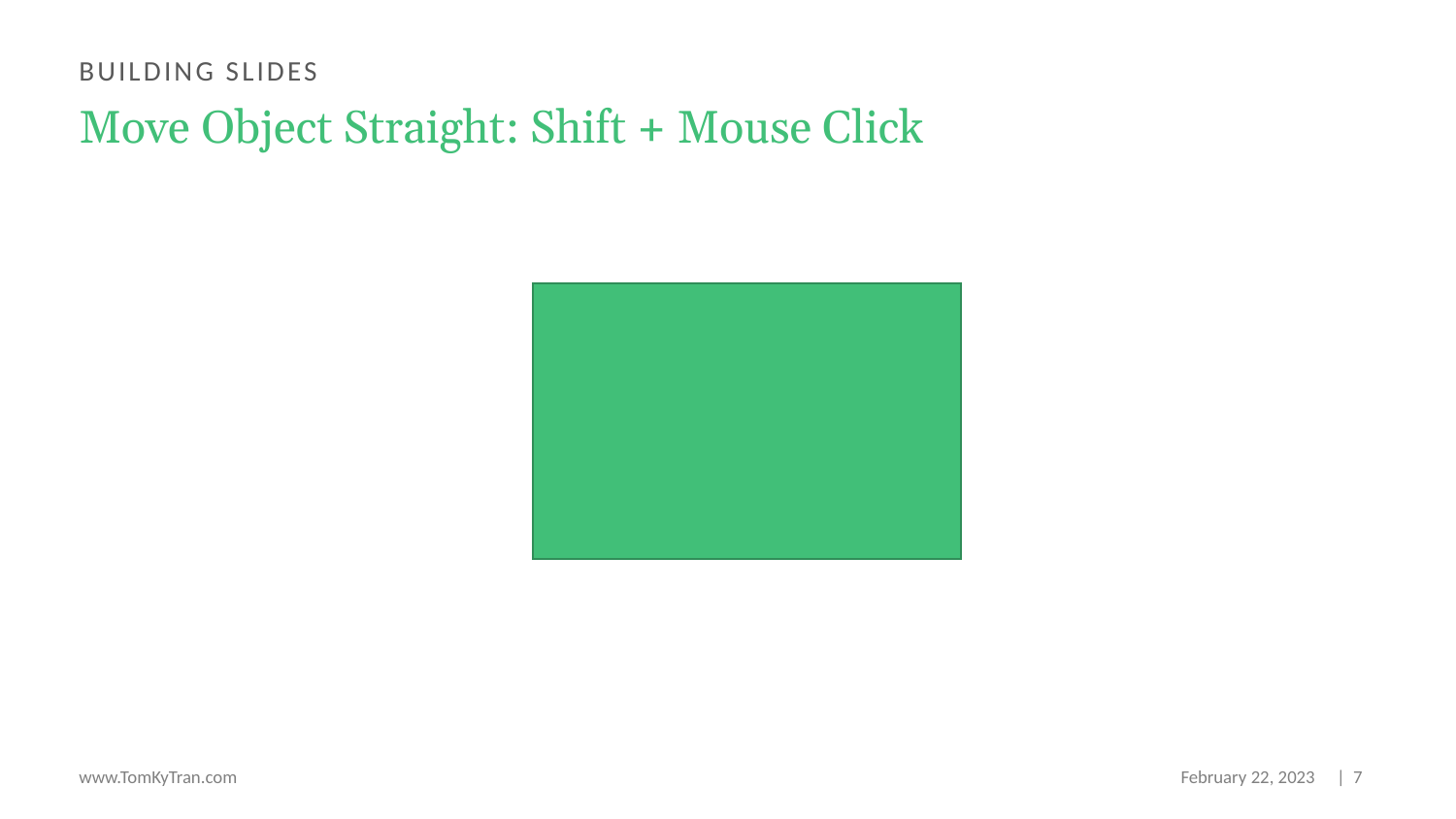

Building slides
# Move Object Straight: Shift + Mouse Click

www.TomKyTran.com
February 22, 2023
  |  7